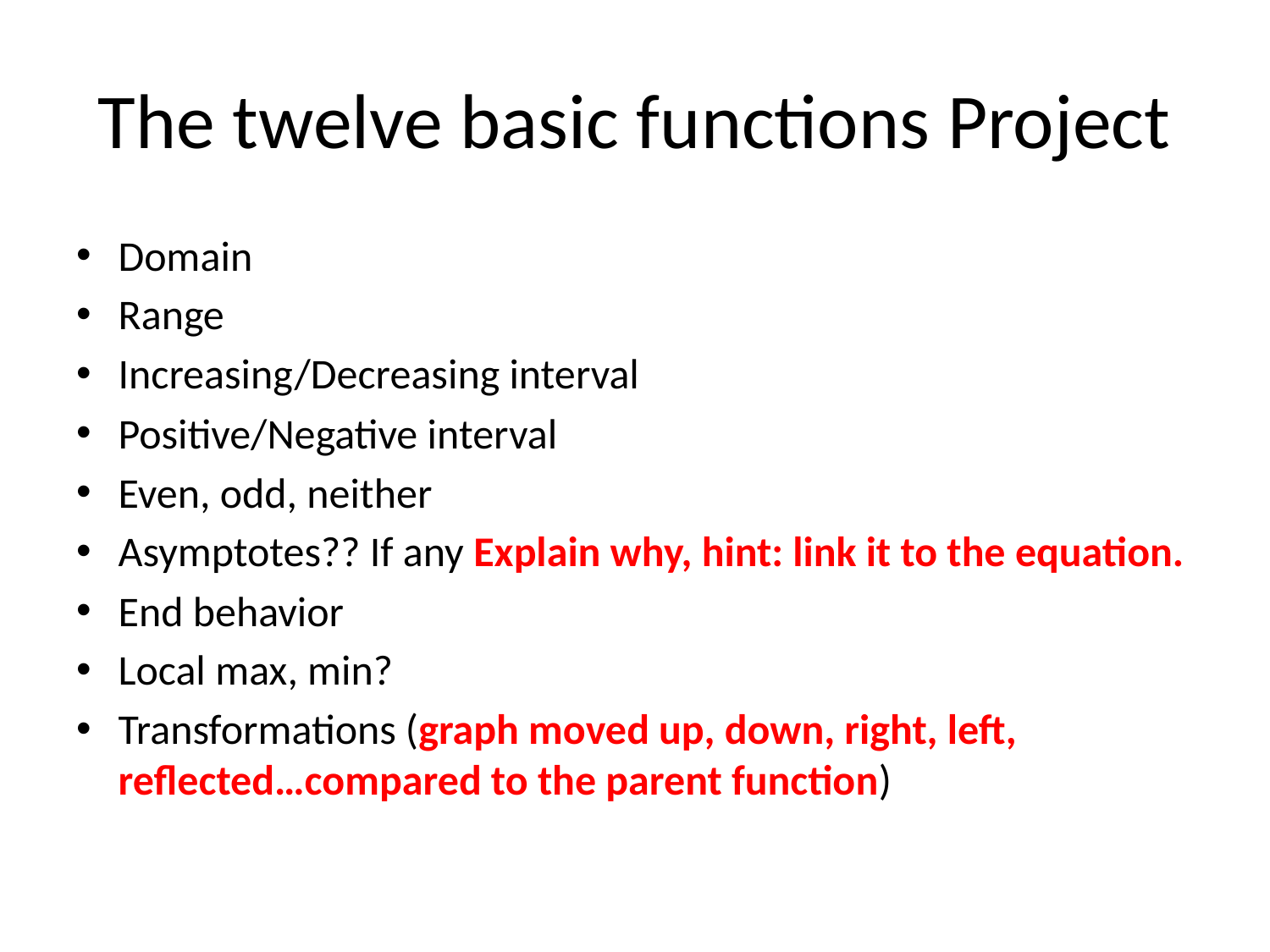

# The twelve basic functions Project
Domain
Range
Increasing/Decreasing interval
Positive/Negative interval
Even, odd, neither
Asymptotes?? If any Explain why, hint: link it to the equation.
End behavior
Local max, min?
Transformations (graph moved up, down, right, left, reflected…compared to the parent function)